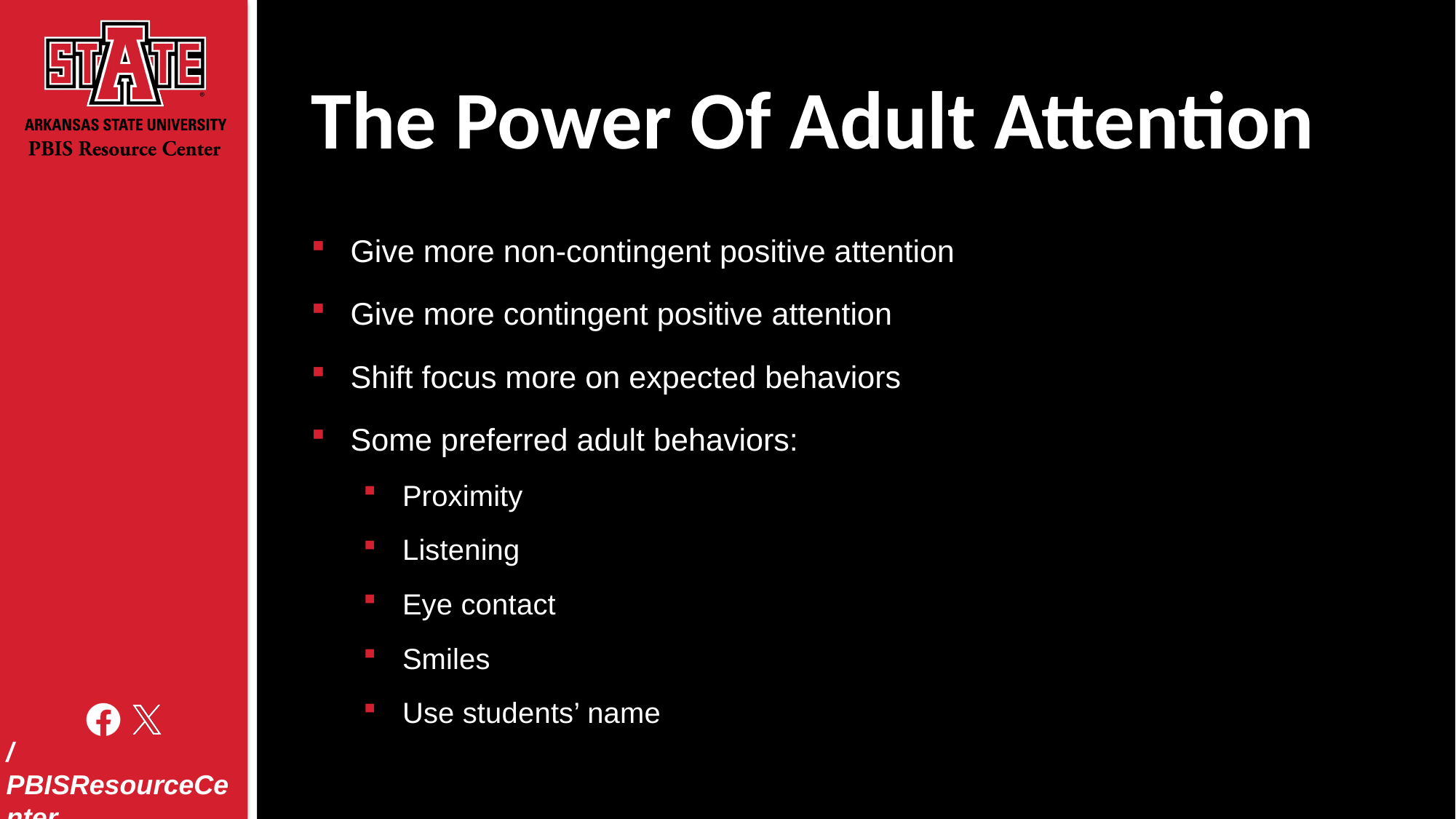

# The Power Of Adult Attention
Give more non-contingent positive attention
Give more contingent positive attention
Shift focus more on expected behaviors
Some preferred adult behaviors:
Proximity
Listening
Eye contact
Smiles
Use students’ name